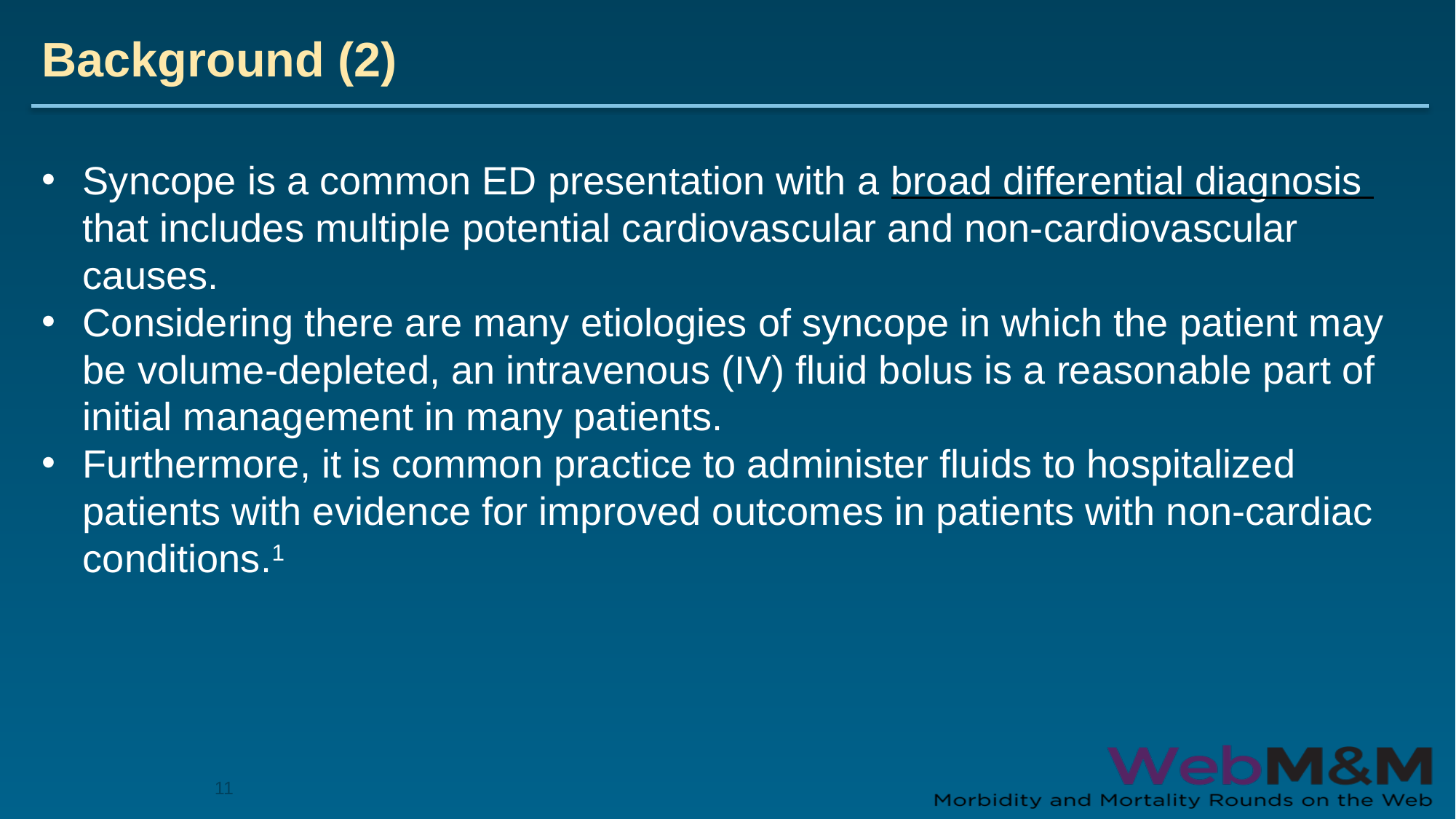

# Background (2)
Syncope is a common ED presentation with a broad differential diagnosis that includes multiple potential cardiovascular and non-cardiovascular causes.
Considering there are many etiologies of syncope in which the patient may be volume-depleted, an intravenous (IV) fluid bolus is a reasonable part of initial management in many patients.
Furthermore, it is common practice to administer fluids to hospitalized patients with evidence for improved outcomes in patients with non-cardiac conditions.1
11